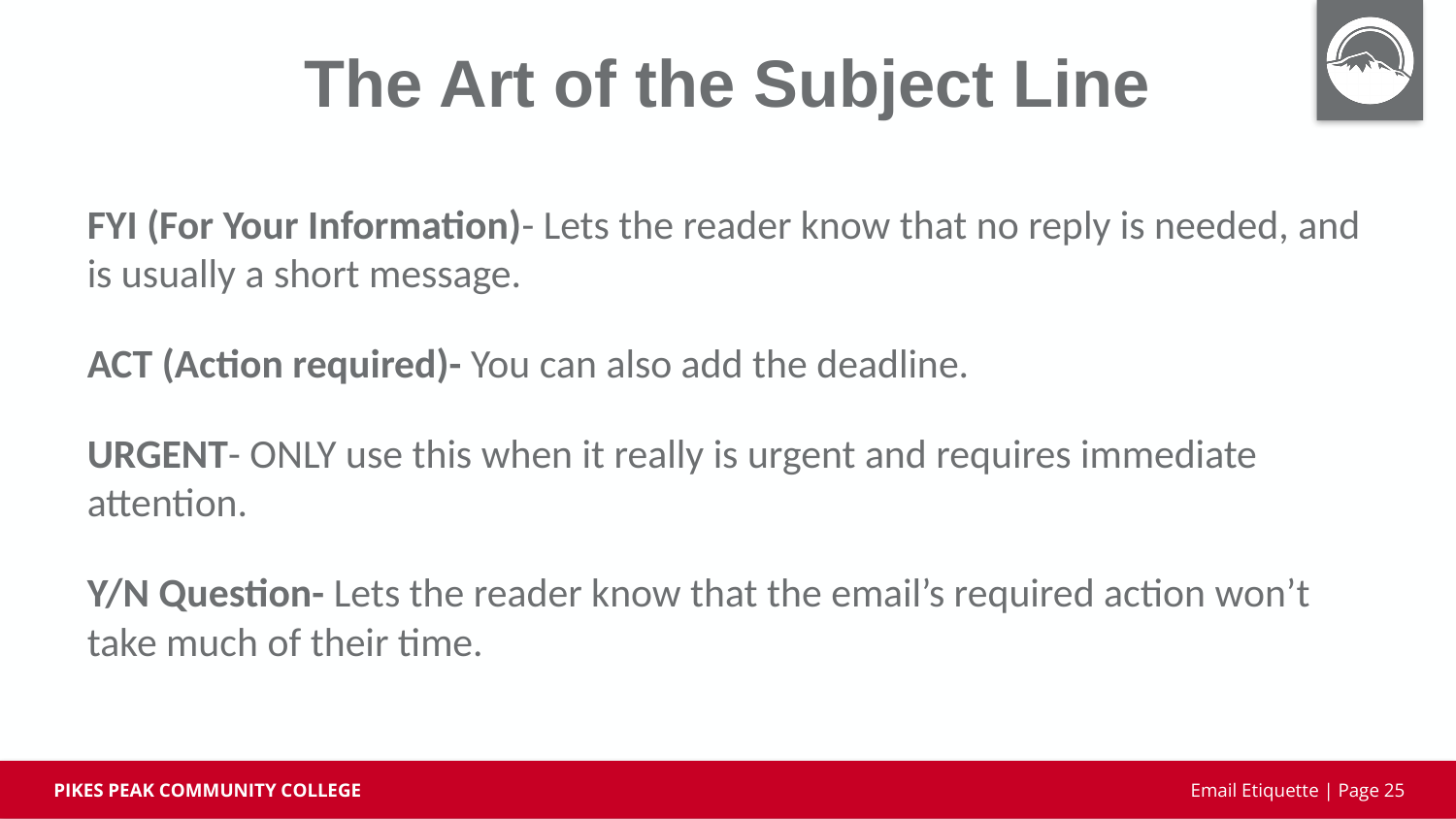

# The Art of the Subject Line
FYI (For Your Information)- Lets the reader know that no reply is needed, and is usually a short message.

ACT (Action required)- You can also add the deadline.

URGENT- ONLY use this when it really is urgent and requires immediate attention.

Y/N Question- Lets the reader know that the email’s required action won’t take much of their time.